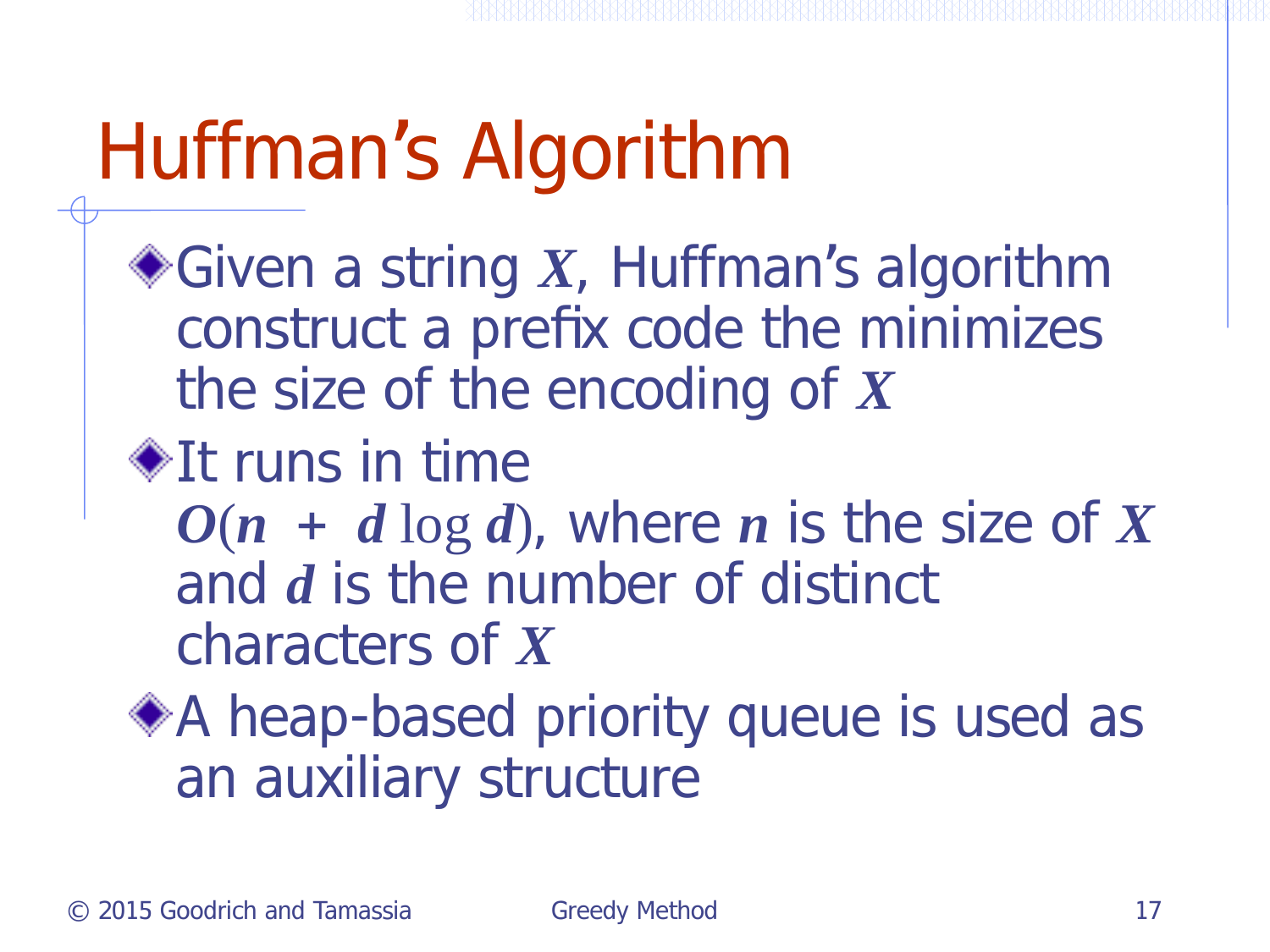

# Huffman’s Algorithm
Given a string X, Huffman’s algorithm construct a prefix code the minimizes the size of the encoding of X
It runs in time
O(n + d log d), where n is the size of X and d is the number of distinct characters of X
A heap-based priority queue is used as an auxiliary structure
Greedy Method
17